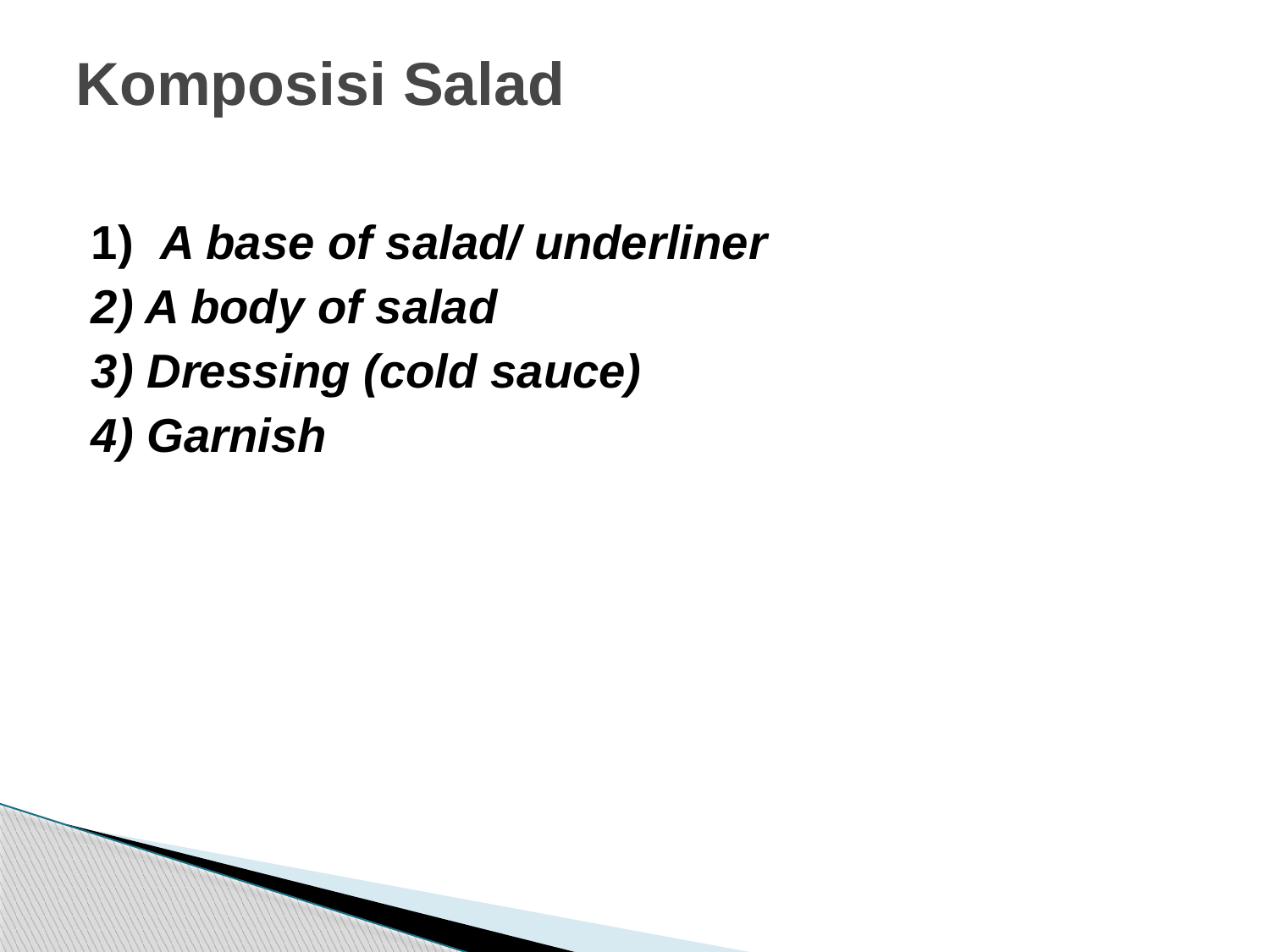

# Komposisi Salad
1)  A base of salad/ underliner
2) A body of salad
3) Dressing (cold sauce)
4) Garnish